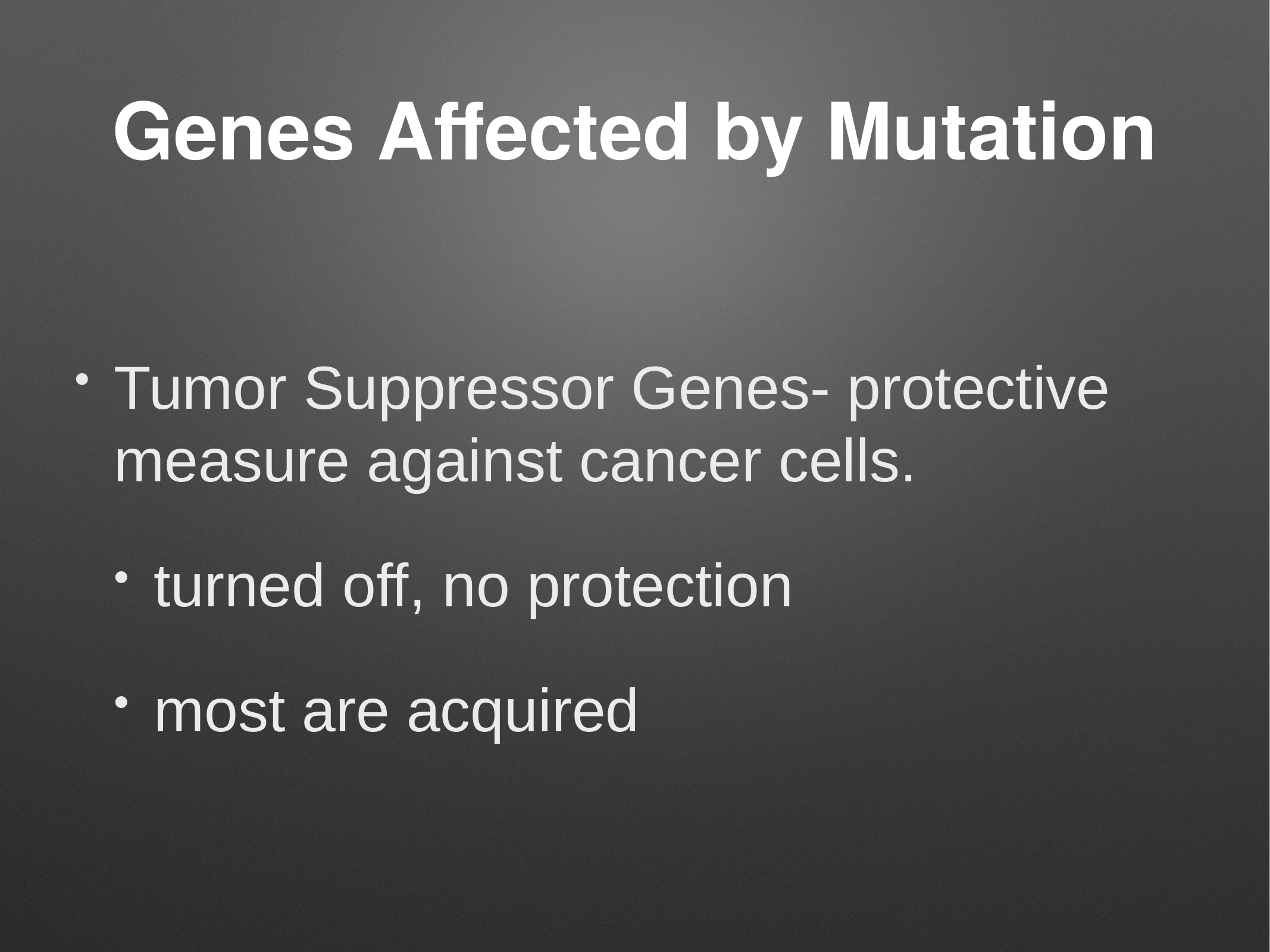

# Genes Affected by Mutation
Tumor Suppressor Genes- protective measure against cancer cells.
turned off, no protection
most are acquired